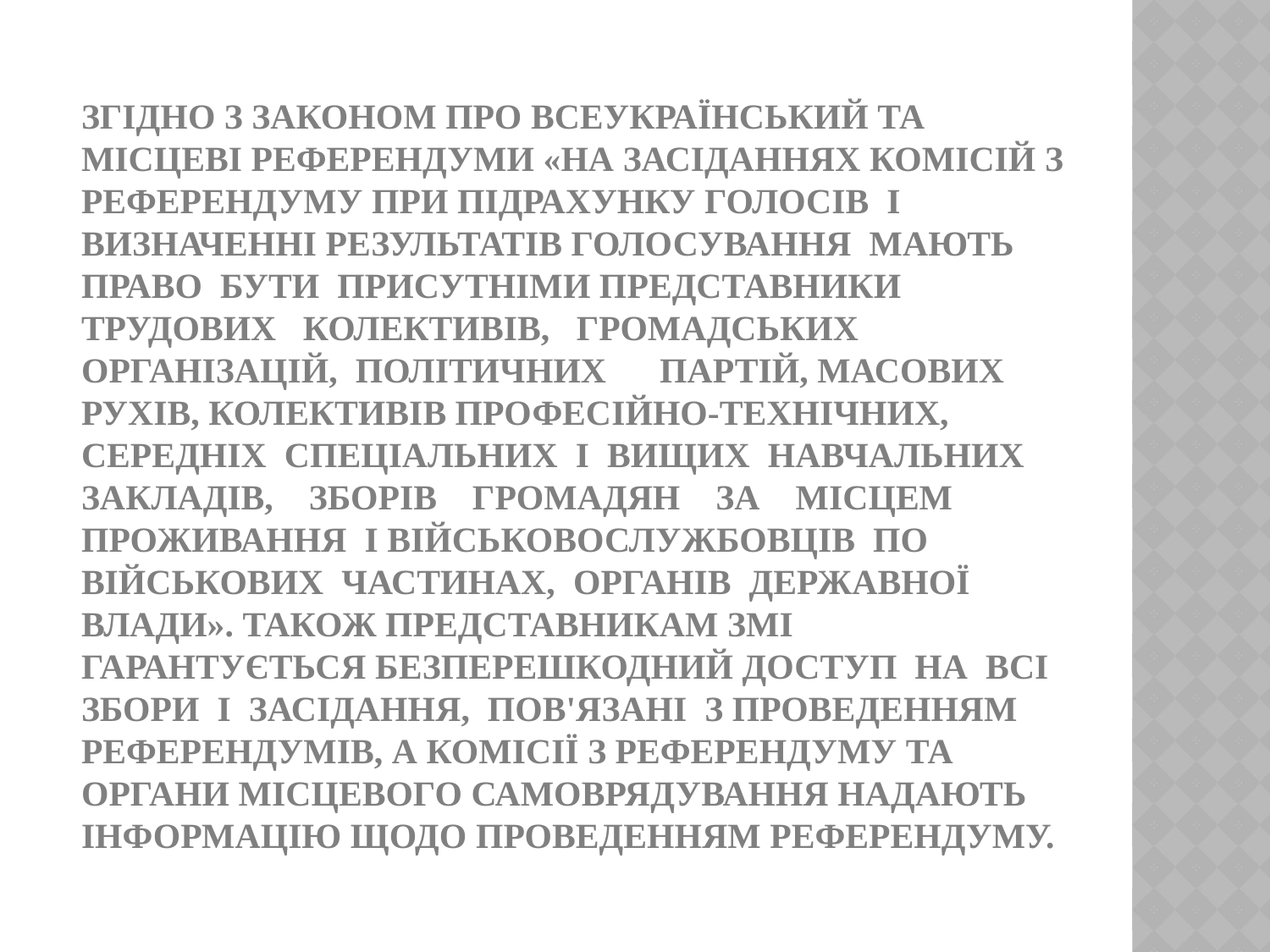

# Згідно з законом Про всеукраїнський та місцеві референдуми «на засіданнях комісій з референдуму при підрахунку голосів  і визначенні результатів голосування  мають  право  бути  присутніми представники   трудових   колективів,   громадських   організацій,  політичних      партій, масових рухів, колективів професійно-технічних,  середніх  спеціальних  і  вищих  навчальних  закладів,    зборів    громадян    за    місцем    проживання  і військовослужбовців  по  військових  частинах,  органів  державної влади». Також представникам ЗМІ гарантується безперешкодний доступ  на  всі  збори  і  засідання,  пов'язані  з проведенням референдумів, а комісії з референдуму та органи місцевого самоврядування надають інформацію щодо проведенням референдуму.